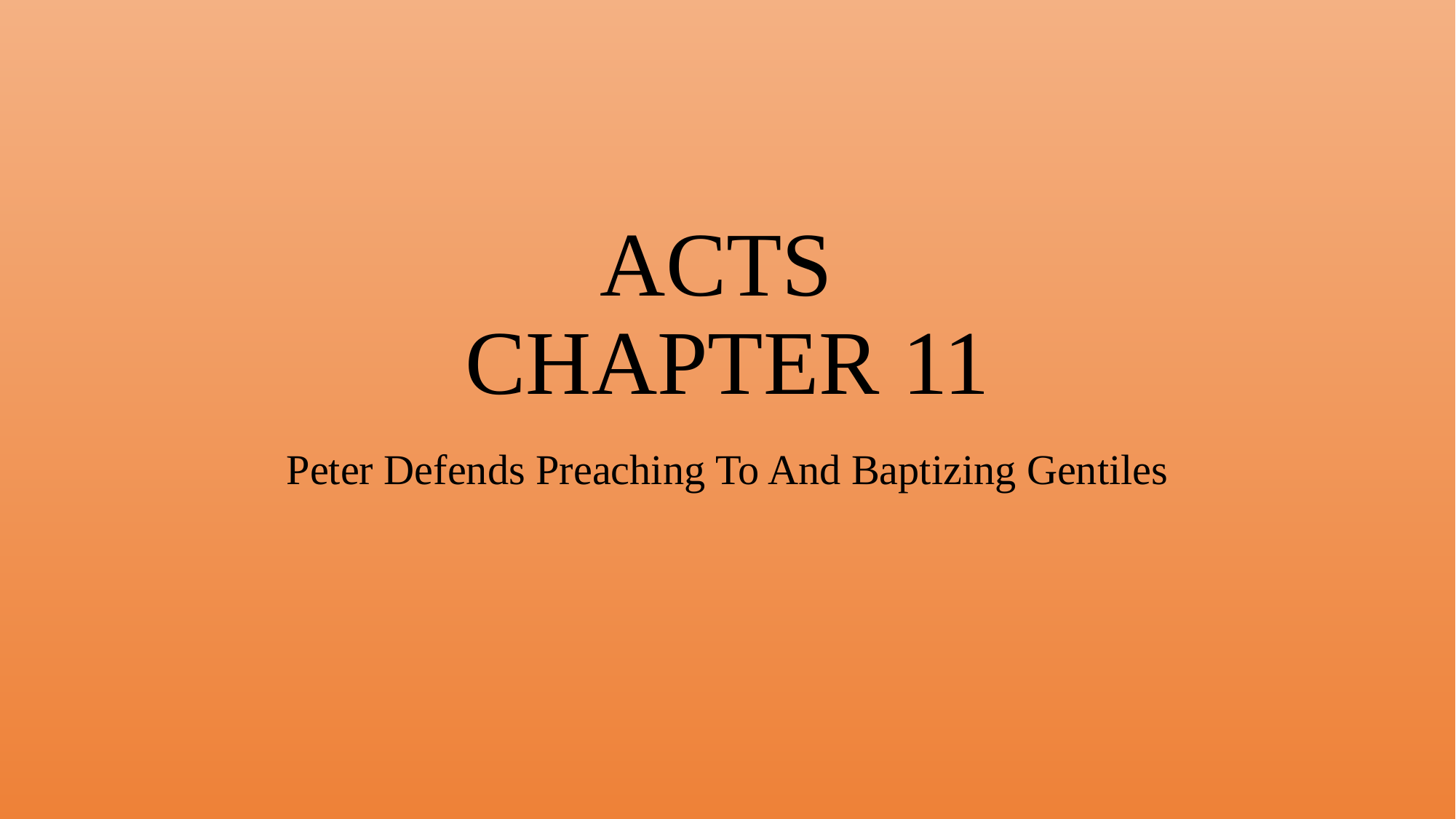

# ACTS CHAPTER 11
Peter Defends Preaching To And Baptizing Gentiles